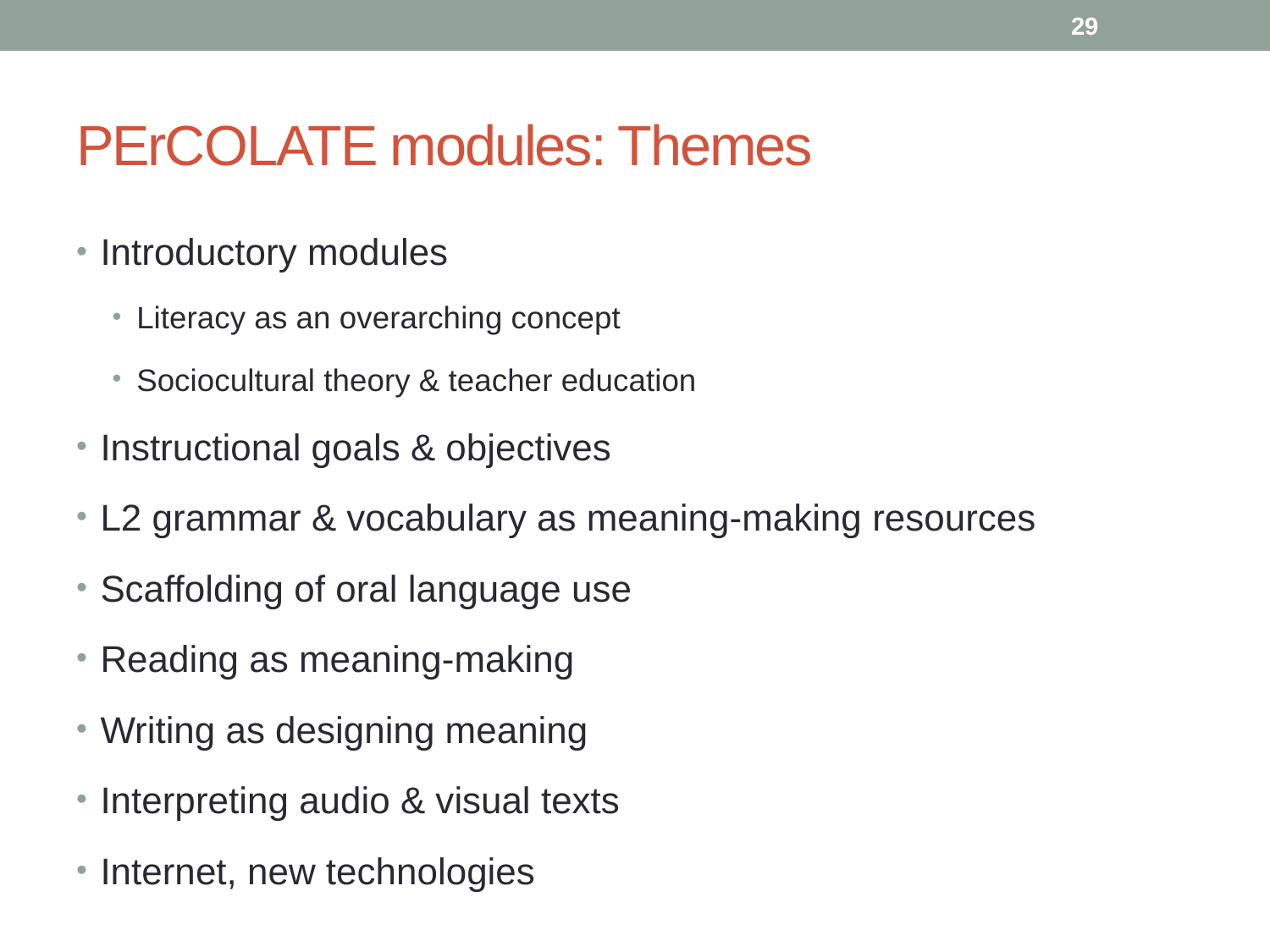

29
# PErCOLATE modules: Themes
Introductory modules
Literacy as an overarching concept
Sociocultural theory & teacher education
Instructional goals & objectives
L2 grammar & vocabulary as meaning-making resources
Scaffolding of oral language use
Reading as meaning-making
Writing as designing meaning
Interpreting audio & visual texts
Internet, new technologies